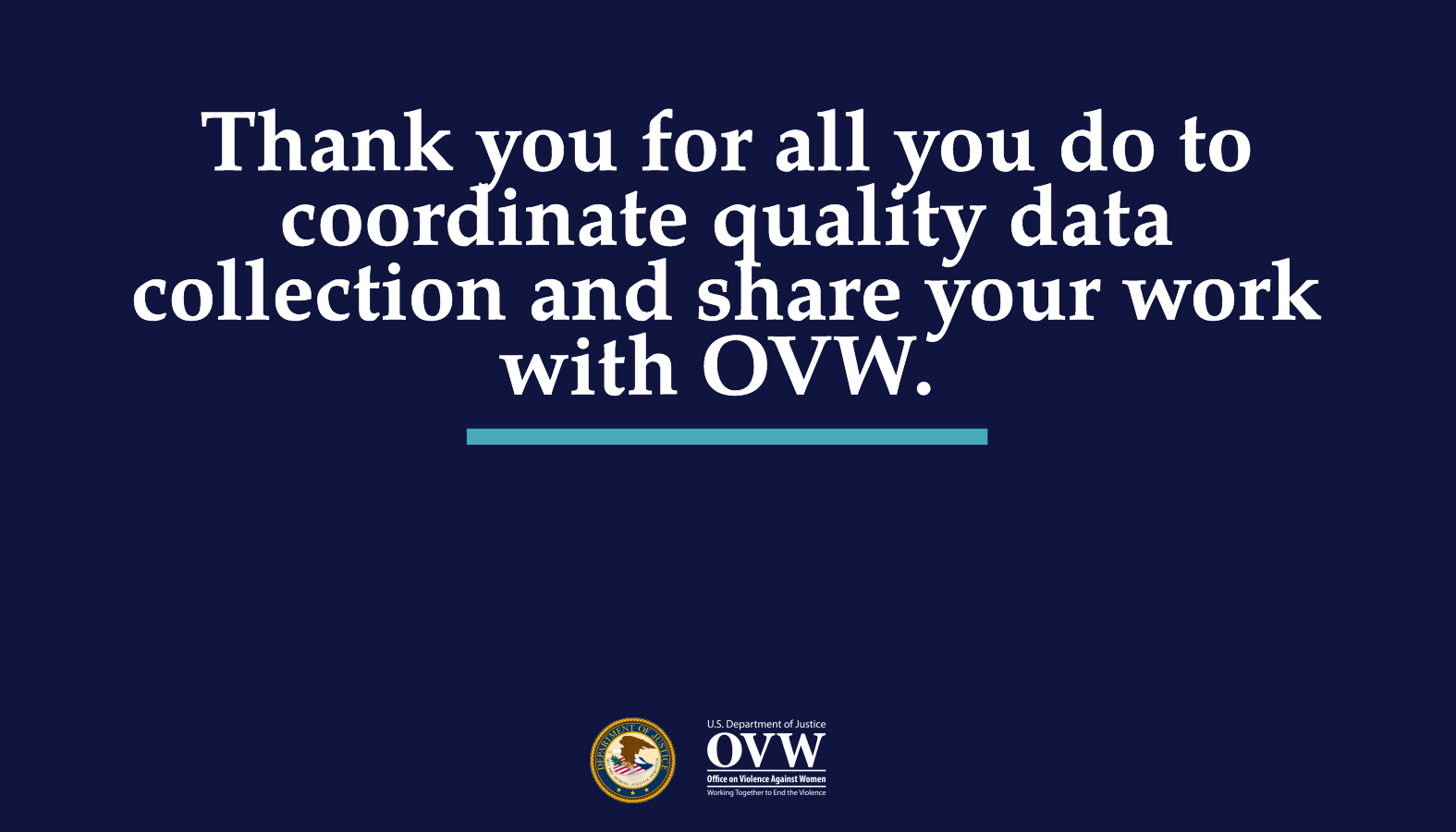

# Thank you for all you do to coordinate quality data collection and share your work with OVW.